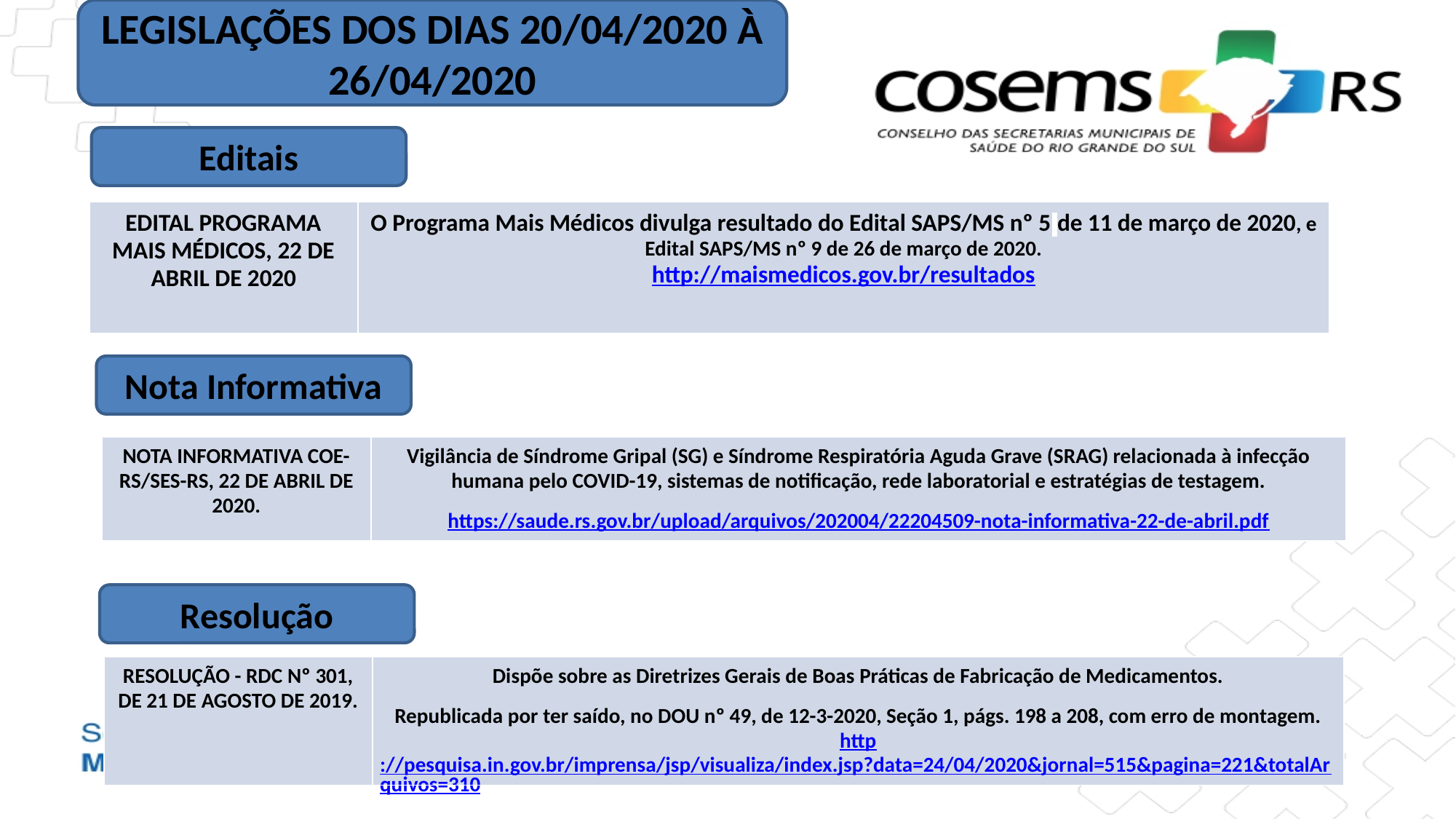

LEGISLAÇÕES DOS DIAS 20/04/2020 À 26/04/2020
#
Editais

| EDITAL PROGRAMA MAIS MÉDICOS, 22 DE ABRIL DE 2020 | O Programa Mais Médicos divulga resultado do Edital SAPS/MS nº 5 de 11 de março de 2020, e Edital SAPS/MS nº 9 de 26 de março de 2020. http://maismedicos.gov.br/resultados |
| --- | --- |
Nota Informativa
| NOTA INFORMATIVA COE-RS/SES-RS, 22 DE ABRIL DE 2020. | Vigilância de Síndrome Gripal (SG) e Síndrome Respiratória Aguda Grave (SRAG) relacionada à infecção humana pelo COVID-19, sistemas de notificação, rede laboratorial e estratégias de testagem. https://saude.rs.gov.br/upload/arquivos/202004/22204509-nota-informativa-22-de-abril.pdf |
| --- | --- |
Resolução
| RESOLUÇÃO - RDC Nº 301, DE 21 DE AGOSTO DE 2019. | Dispõe sobre as Diretrizes Gerais de Boas Práticas de Fabricação de Medicamentos. Republicada por ter saído, no DOU nº 49, de 12-3-2020, Seção 1, págs. 198 a 208, com erro de montagem.http://pesquisa.in.gov.br/imprensa/jsp/visualiza/index.jsp?data=24/04/2020&jornal=515&pagina=221&totalArquivos=310 |
| --- | --- |